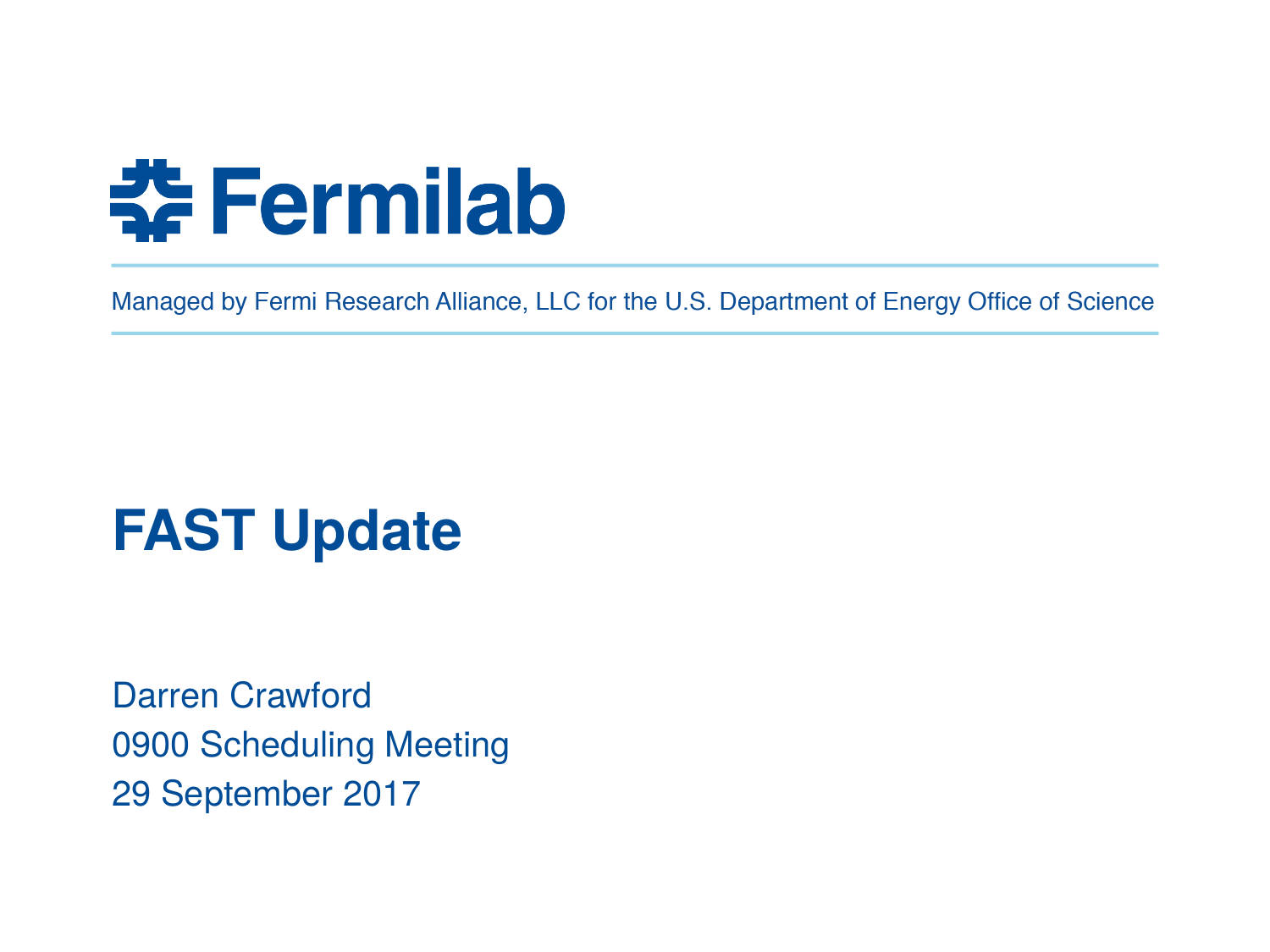

# FAST Update
Darren Crawford
0900 Scheduling Meeting
29 September 2017